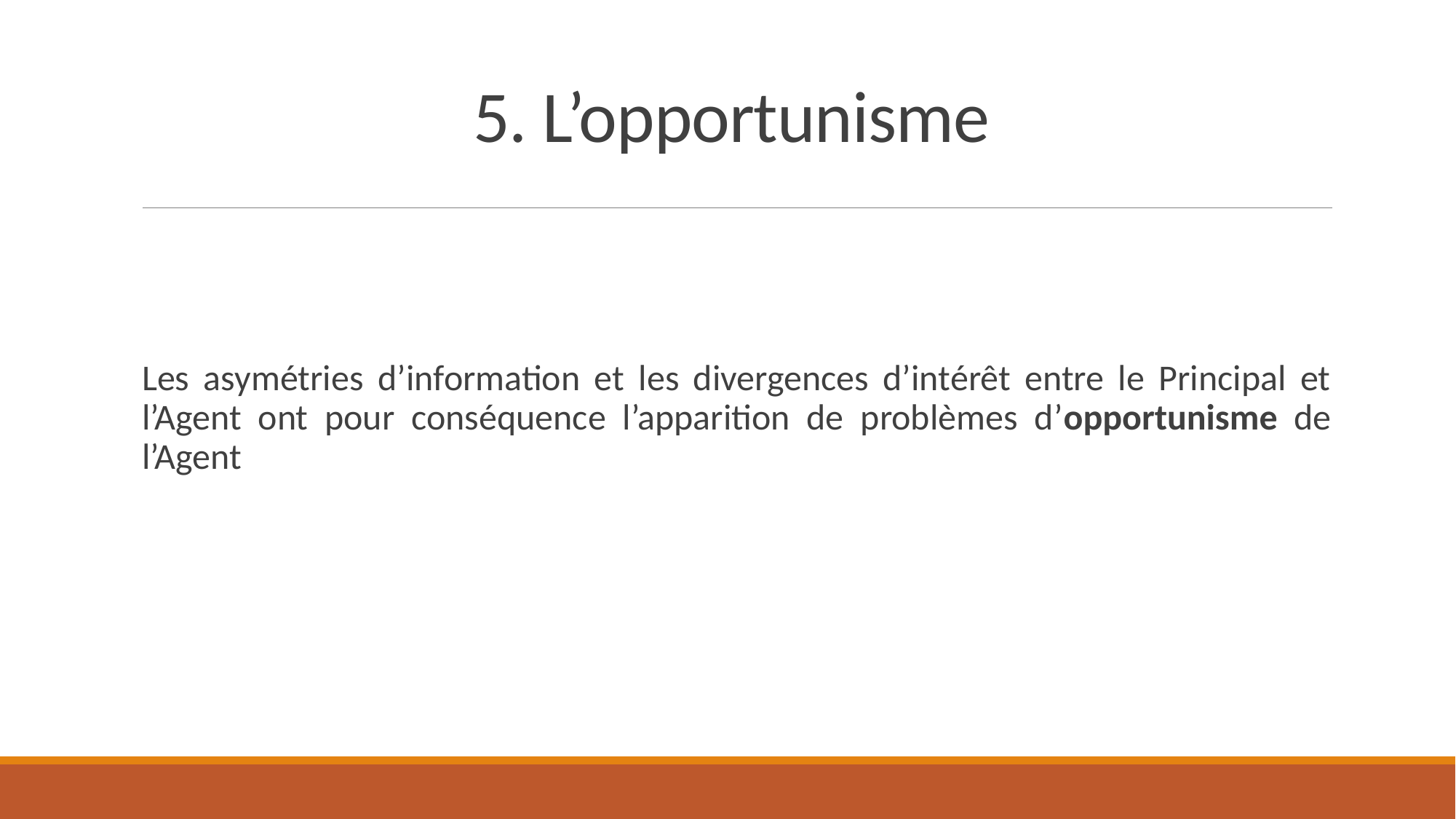

# 5. L’opportunisme
Les asymétries d’information et les divergences d’intérêt entre le Principal et l’Agent ont pour conséquence l’apparition de problèmes d’opportunisme de l’Agent